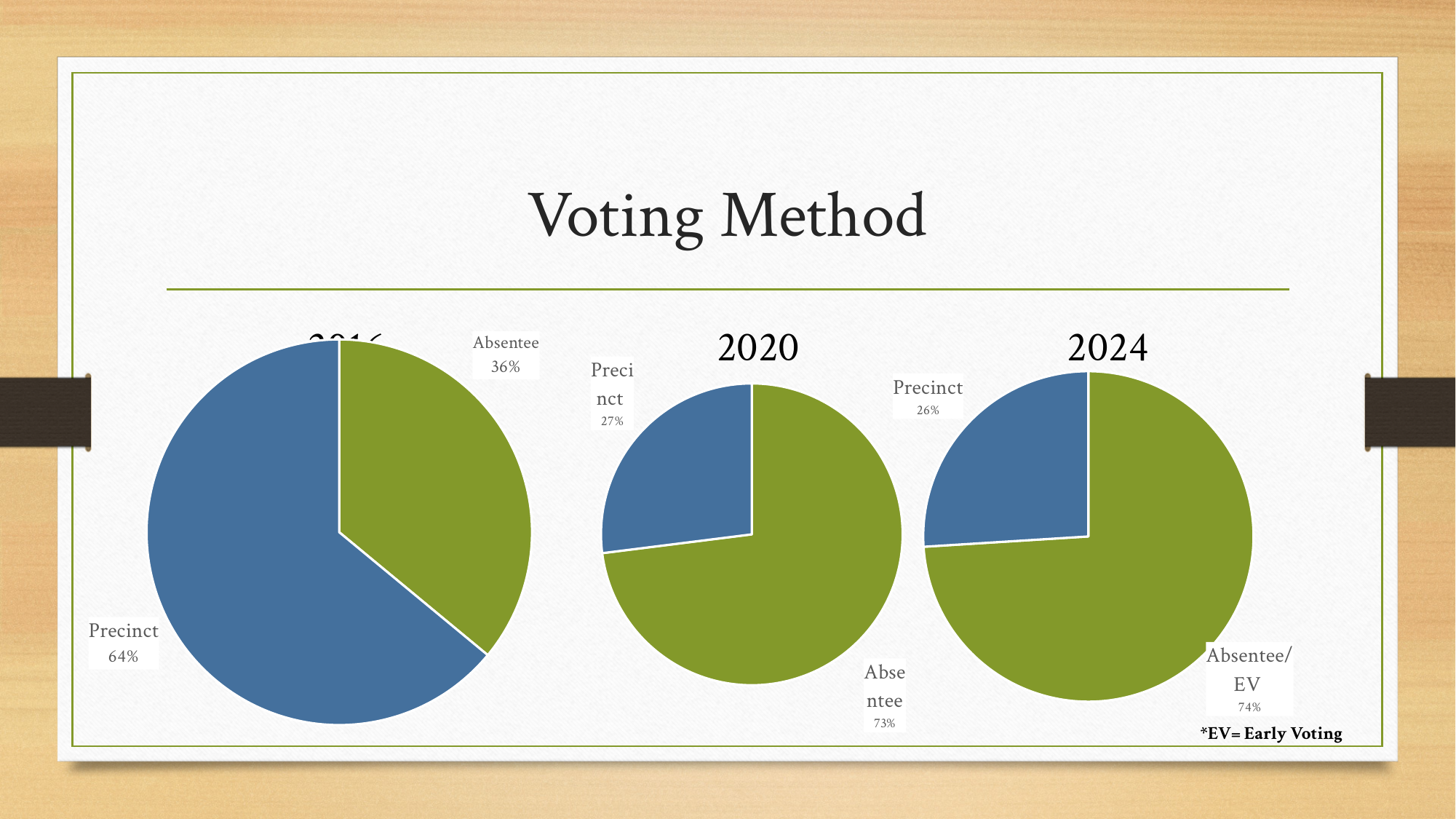

# Voting Method
2016
2020
2024

### Chart

| Category |  |
|---|---|
| Absentee | 0.36 |
| Precinct | 0.64 |

### Chart

| Category |  |
|---|---|
| Absentee | 0.73 |
| Precinct  | 0.27 |

### Chart

| Category |  |
|---|---|
| Absentee/EV  | 0.74 |
| Precinct | 0.26 |
*EV= Early Voting